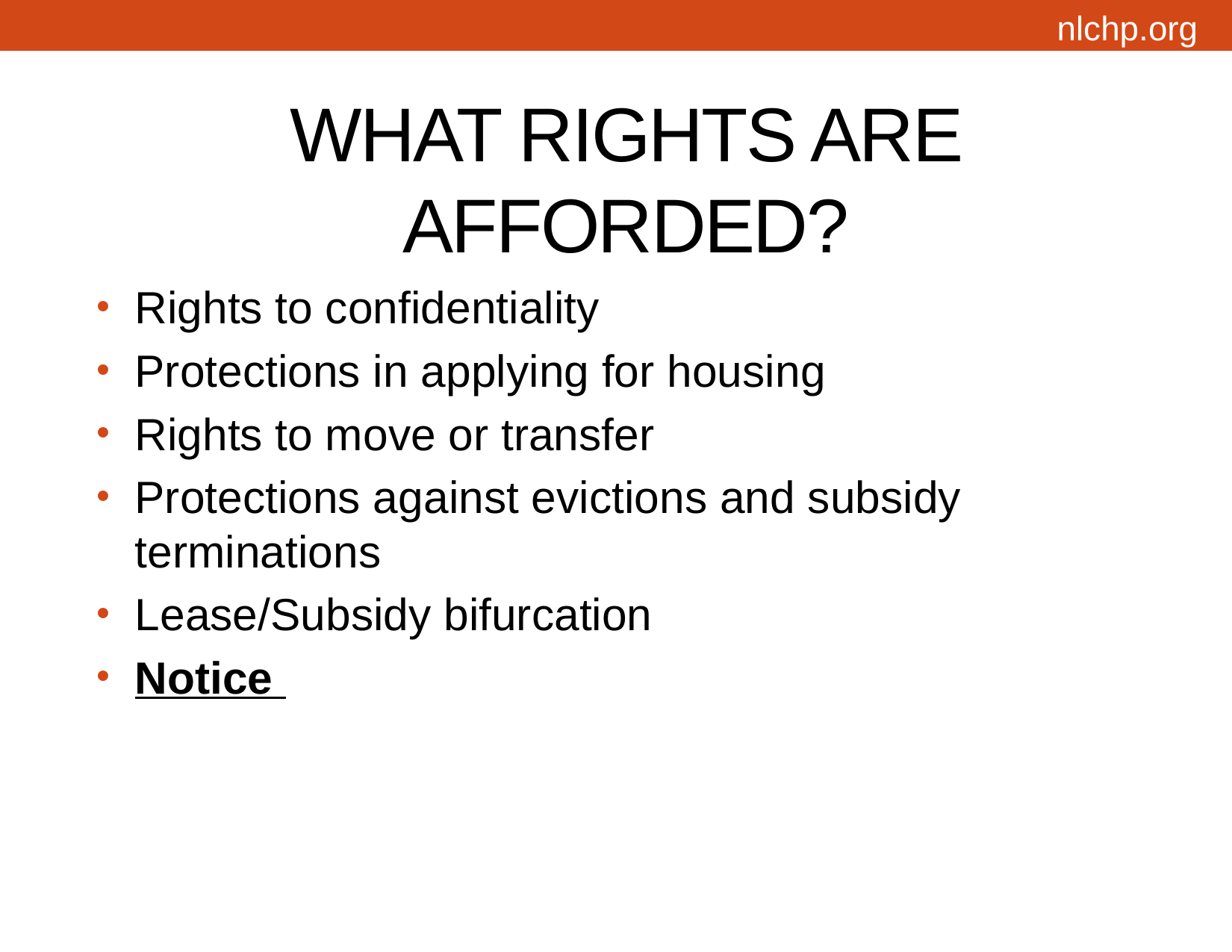

# WHAT RIGHTS ARE AFFORDED?
8
Rights to confidentiality
Protections in applying for housing
Rights to move or transfer
Protections against evictions and subsidy terminations
Lease/Subsidy bifurcation
Notice